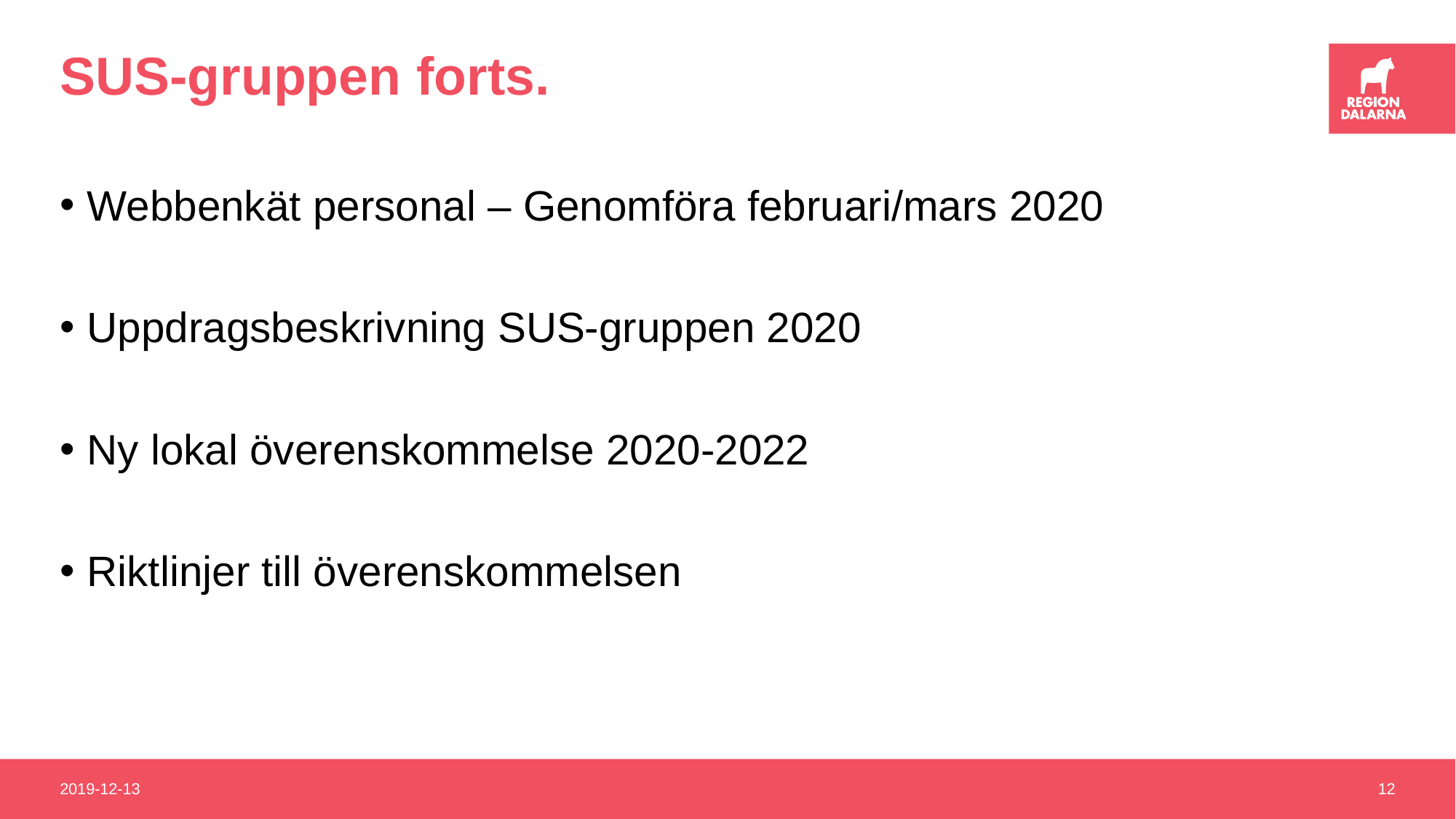

# SUS-gruppen forts.

Webbenkät personal – Genomföra februari/mars 2020

Uppdragsbeskrivning SUS-gruppen 2020

Ny lokal överenskommelse 2020-2022

Riktlinjer till överenskommelsen

2019-12-13

12